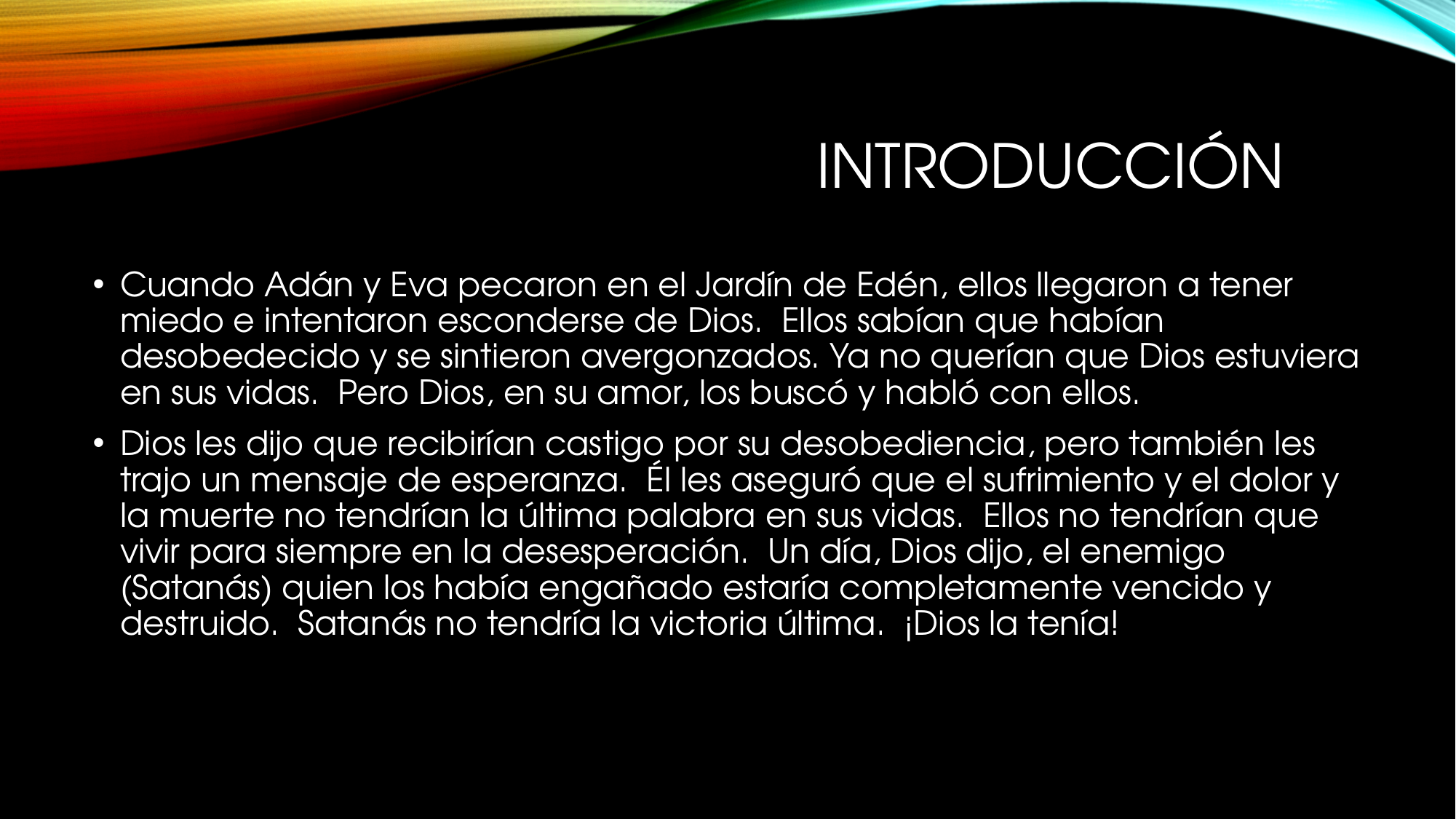

# Introducción
Cuando Adán y Eva pecaron en el Jardín de Edén, ellos llegaron a tener miedo e intentaron esconderse de Dios.  Ellos sabían que habían desobedecido y se sintieron avergonzados. Ya no querían que Dios estuviera en sus vidas.  Pero Dios, en su amor, los buscó y habló con ellos.
Dios les dijo que recibirían castigo por su desobediencia, pero también les trajo un mensaje de esperanza.  Él les aseguró que el sufrimiento y el dolor y la muerte no tendrían la última palabra en sus vidas.  Ellos no tendrían que vivir para siempre en la desesperación.  Un día, Dios dijo, el enemigo (Satanás) quien los había engañado estaría completamente vencido y destruido.  Satanás no tendría la victoria última.  ¡Dios la tenía!